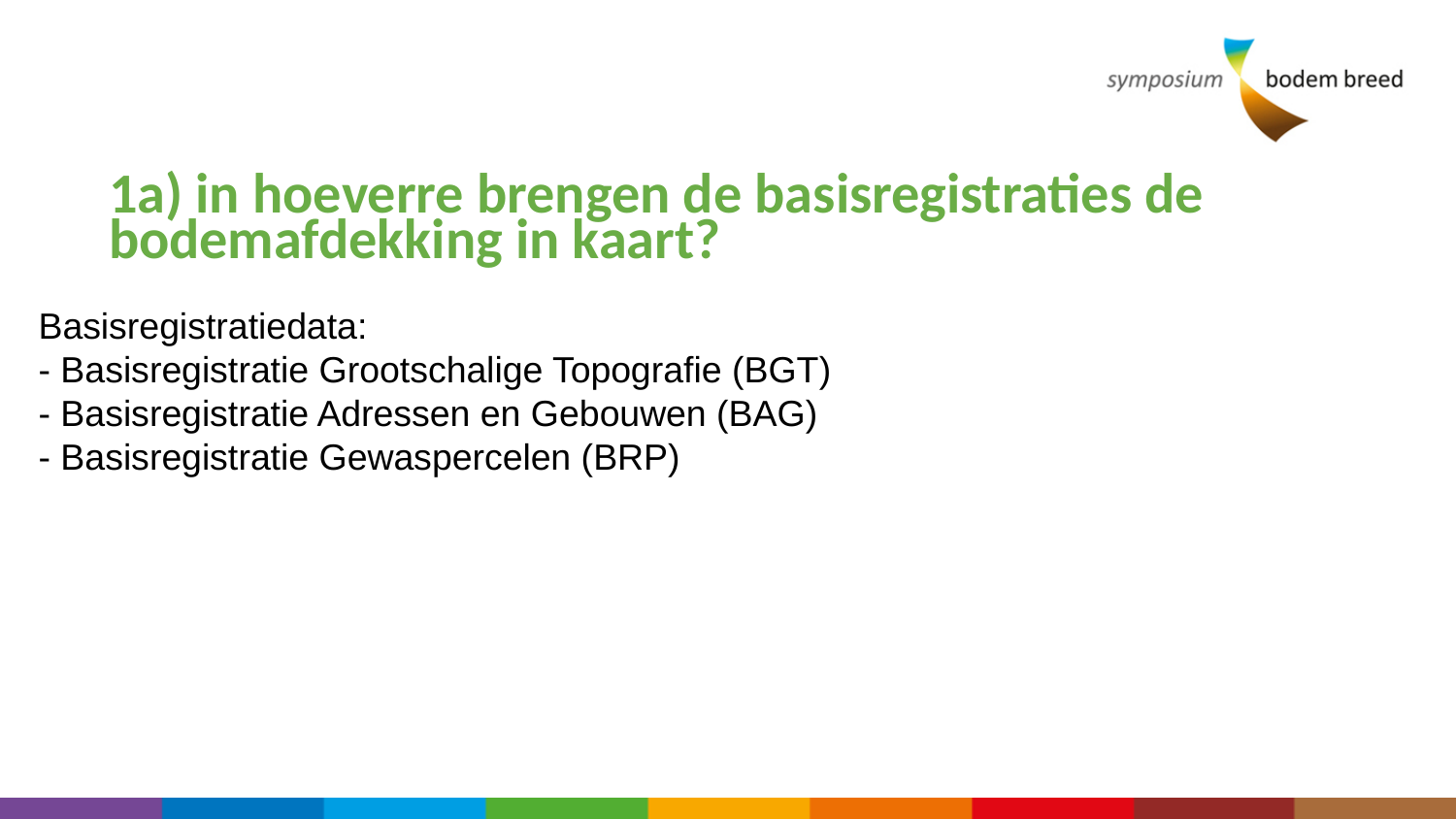

# 1a) in hoeverre brengen de basisregistraties de bodemafdekking in kaart?
Basisregistratiedata:
- Basisregistratie Grootschalige Topografie (BGT)
- Basisregistratie Adressen en Gebouwen (BAG)
- Basisregistratie Gewaspercelen (BRP)